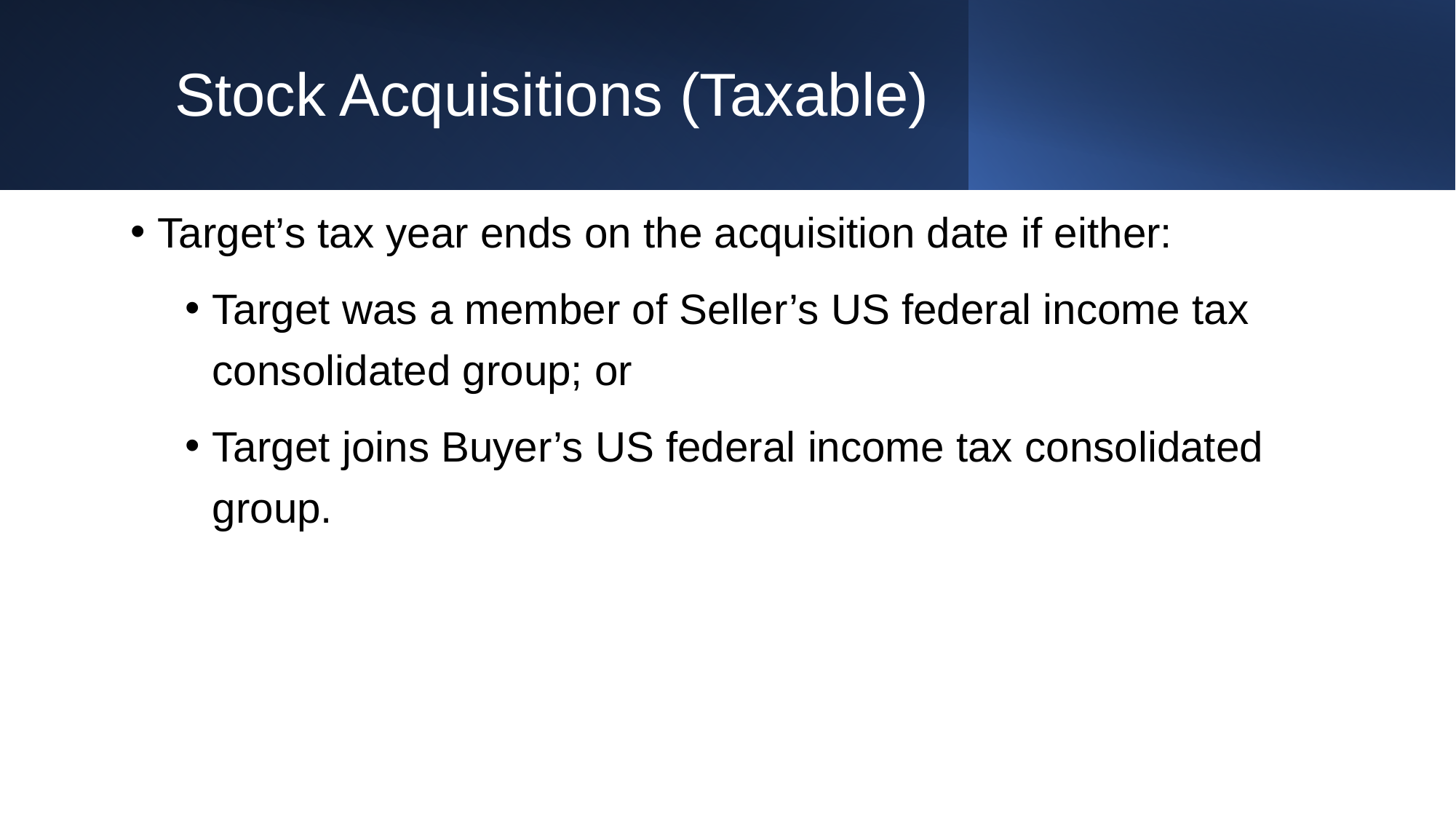

# Stock Acquisitions (Taxable)
Target’s tax year ends on the acquisition date if either:
Target was a member of Seller’s US federal income tax consolidated group; or
Target joins Buyer’s US federal income tax consolidated group.